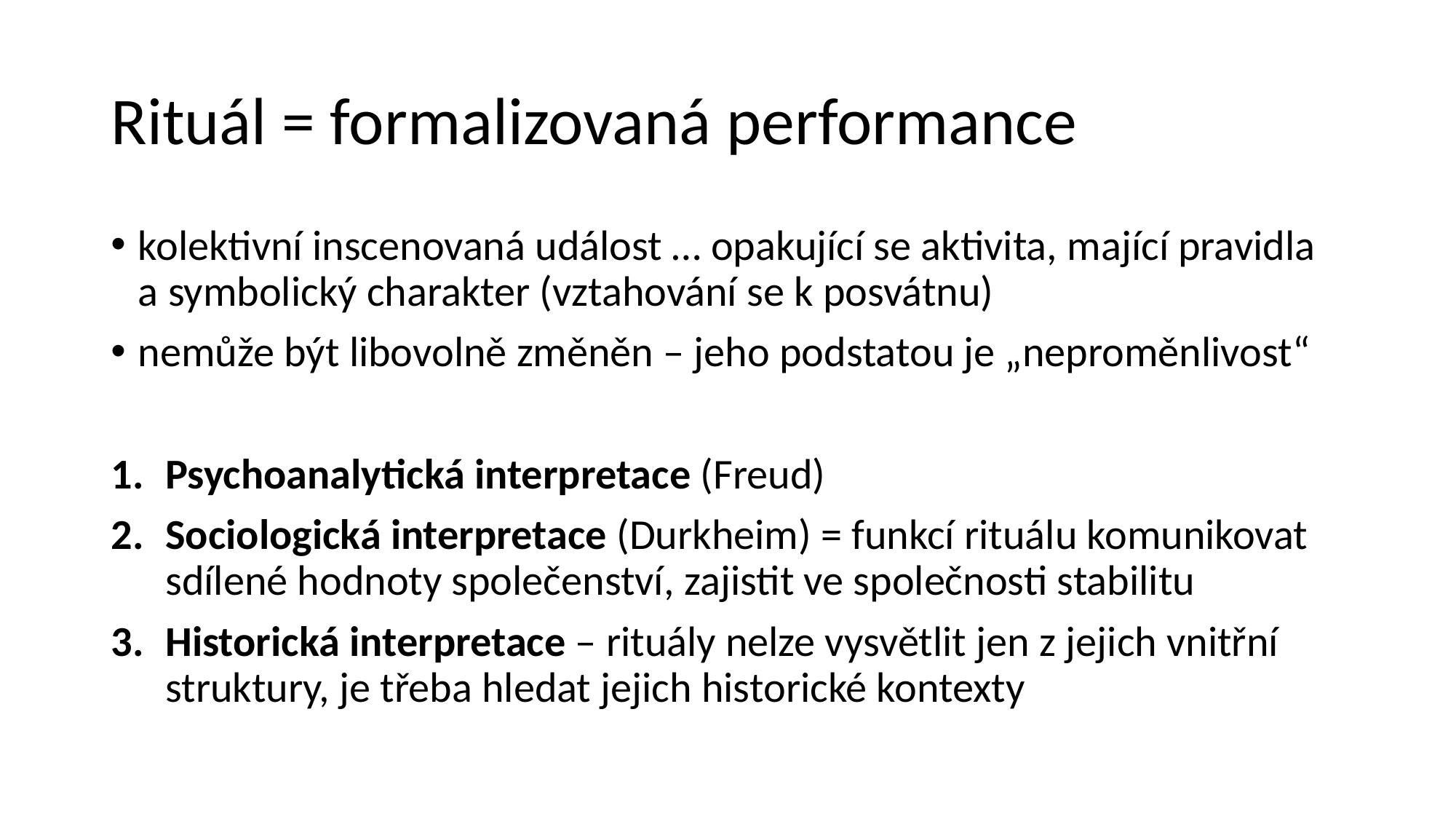

# Rituál = formalizovaná performance
kolektivní inscenovaná událost … opakující se aktivita, mající pravidla a symbolický charakter (vztahování se k posvátnu)
nemůže být libovolně změněn – jeho podstatou je „neproměnlivost“

Psychoanalytická interpretace (Freud)
Sociologická interpretace (Durkheim) = funkcí rituálu komunikovat sdílené hodnoty společenství, zajistit ve společnosti stabilitu
Historická interpretace – rituály nelze vysvětlit jen z jejich vnitřní struktury, je třeba hledat jejich historické kontexty